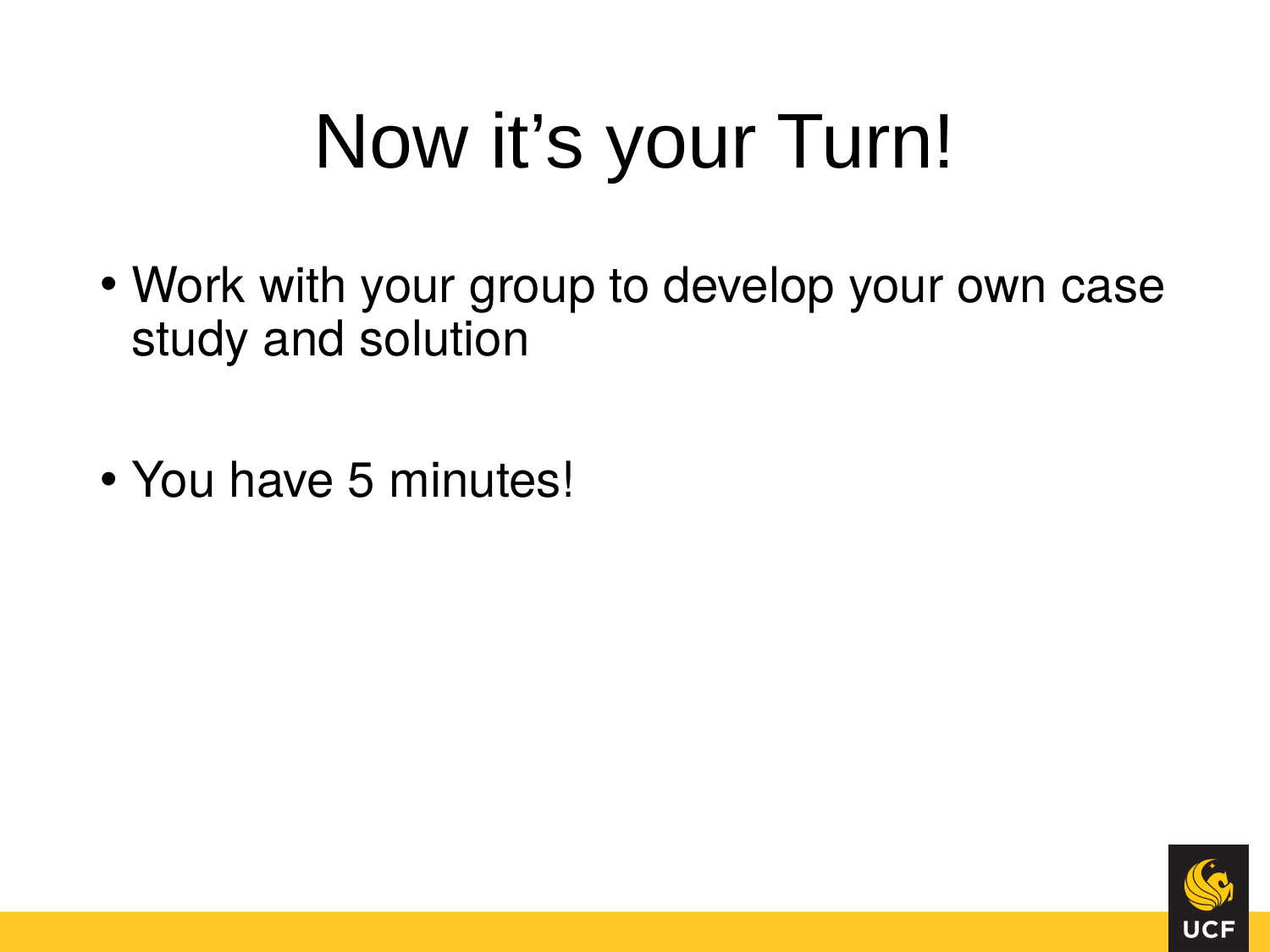

# Now it’s your Turn!
Work with your group to develop your own case study and solution

You have 5 minutes!